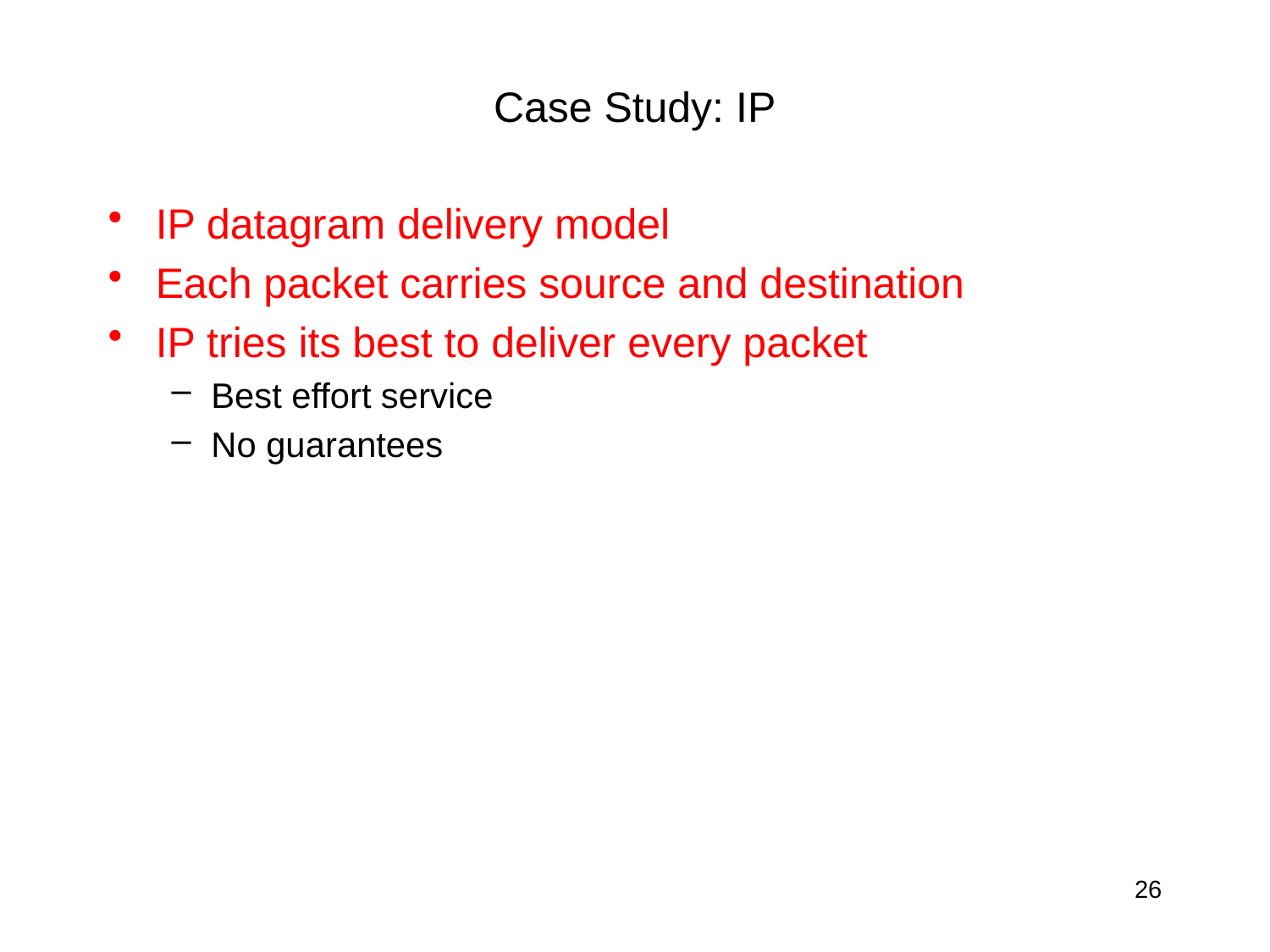

# Case Study: IP
IP datagram delivery model
Each packet carries source and destination
IP tries its best to deliver every packet
Best effort service
No guarantees
26